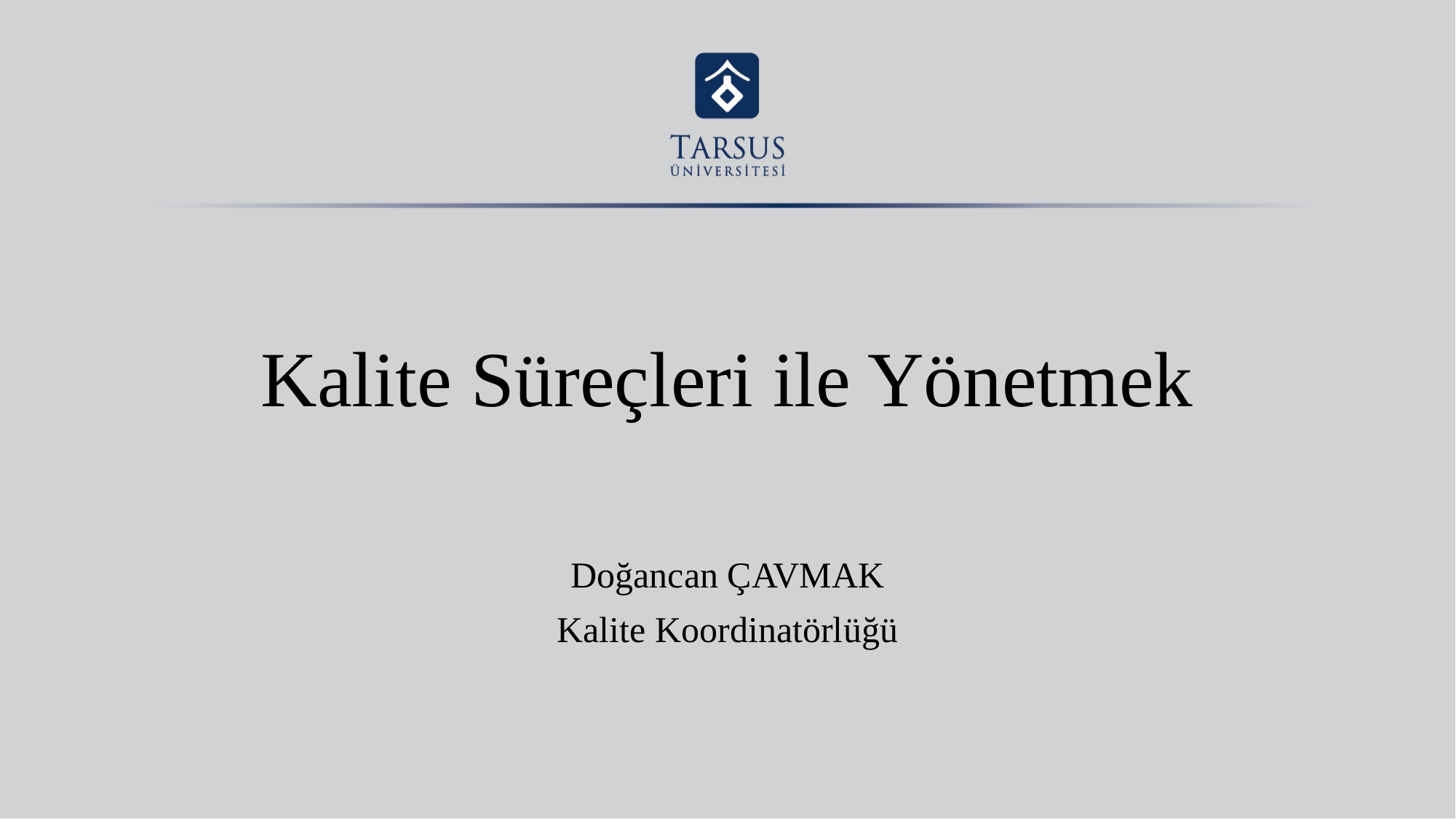

# Kalite Süreçleri ile Yönetmek
Doğancan ÇAVMAK
Kalite Koordinatörlüğü